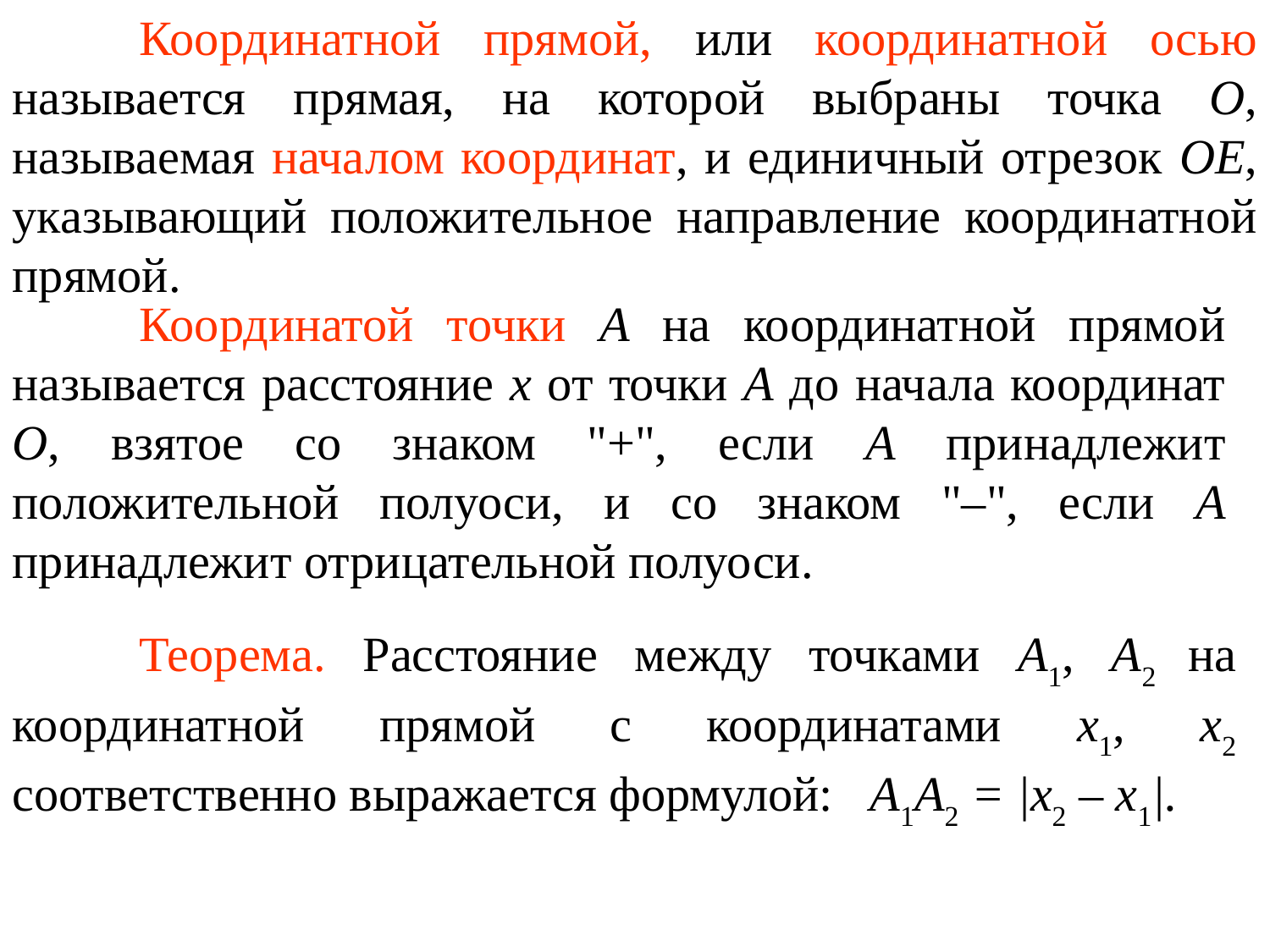

Координатной прямой, или координатной осью называется прямая, на которой выбраны точка O, называемая началом координат, и единичный отрезок OE, указывающий положительное направление координатной прямой.
	Координатой точки А на координатной прямой называется расстояние x от точки А до начала координат О, взятое со знаком "+", если А принадлежит положительной полуоси, и со знаком "–", если А принадлежит отрицательной полуоси.
	Теорема. Расстояние между точками А1, А2 на координатной прямой с координатами x1, x2 соответственно выражается формулой:   А1А2 = |x2 – x1|.